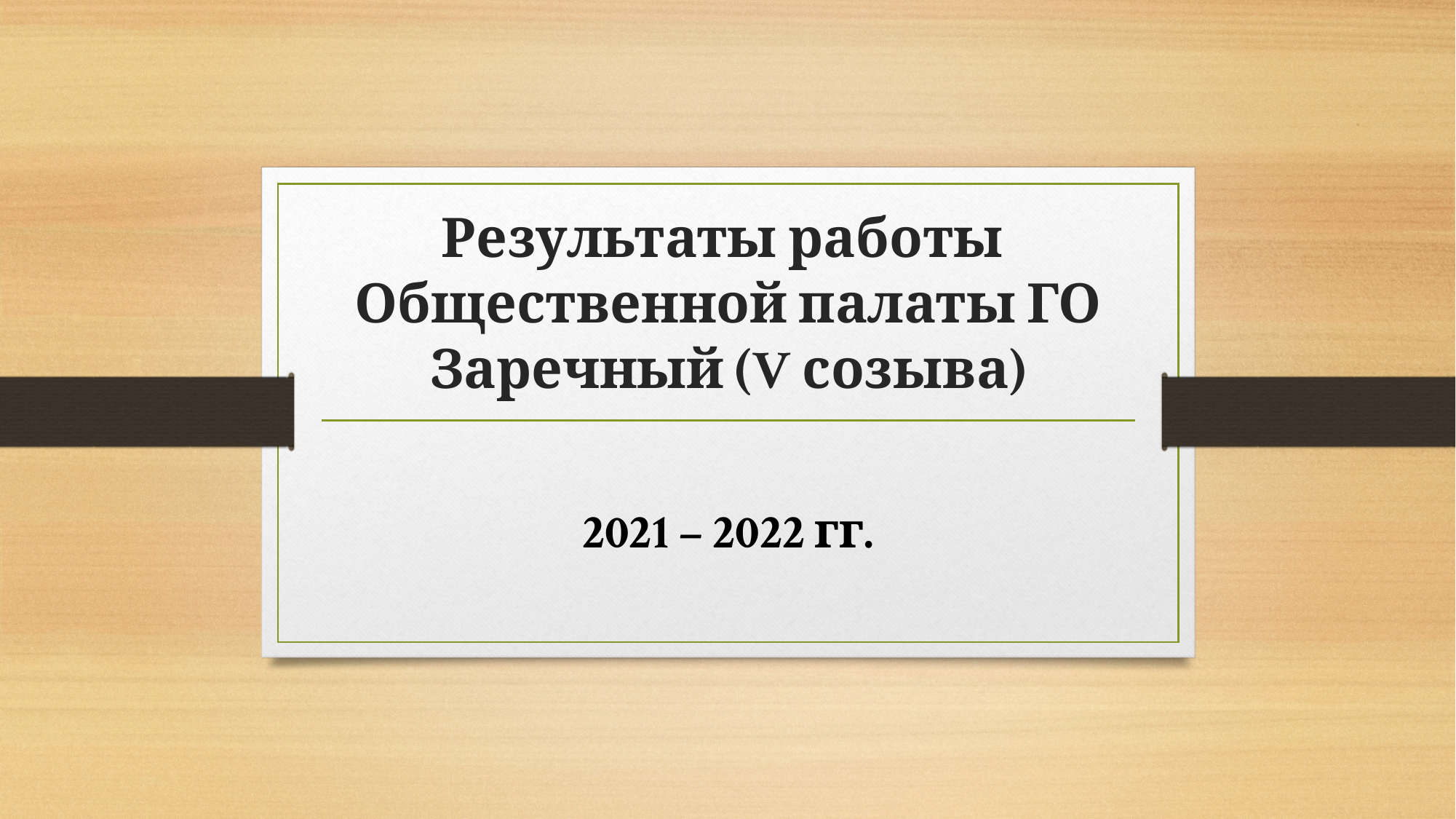

# Результаты работы Общественной палаты ГО Заречный (V созыва)

2021 – 2022 гг.